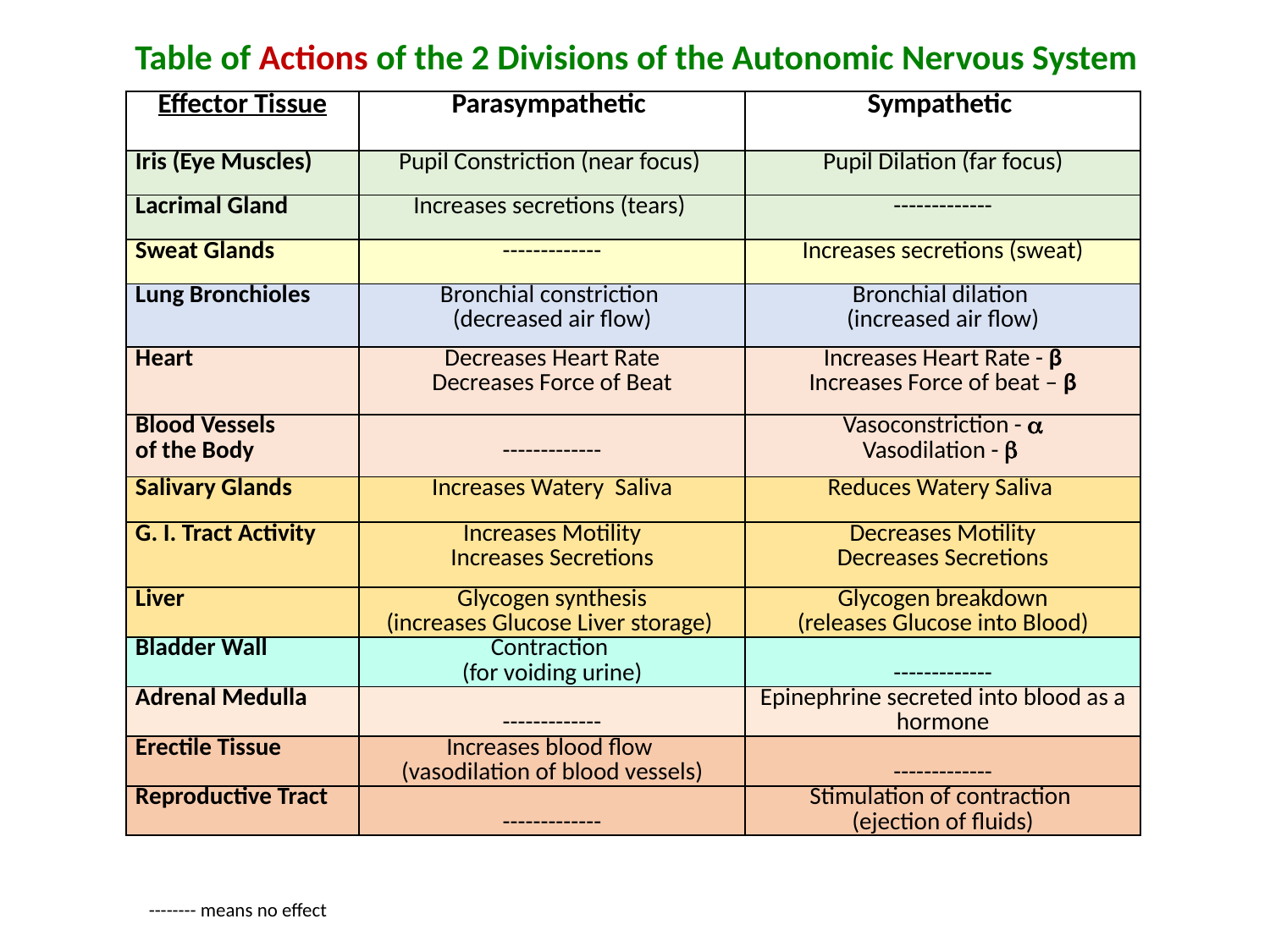

Table of Actions of the 2 Divisions of the Autonomic Nervous System
| Effector Tissue | Parasympathetic | Sympathetic |
| --- | --- | --- |
| Iris (Eye Muscles) | Pupil Constriction (near focus) | Pupil Dilation (far focus) |
| Lacrimal Gland | Increases secretions (tears) | ------------- |
| Sweat Glands | ------------- | Increases secretions (sweat) |
| Lung Bronchioles | Bronchial constriction (decreased air flow) | Bronchial dilation (increased air flow) |
| Heart | Decreases Heart Rate Decreases Force of Beat | Increases Heart Rate - β Increases Force of beat – β |
| Blood Vessels of the Body | ------------- | Vasoconstriction - α Vasodilation - β |
| Salivary Glands | Increases Watery Saliva | Reduces Watery Saliva |
| G. I. Tract Activity | Increases Motility Increases Secretions | Decreases Motility Decreases Secretions |
| Liver | Glycogen synthesis (increases Glucose Liver storage) | Glycogen breakdown (releases Glucose into Blood) |
| Bladder Wall | Contraction (for voiding urine) | ------------- |
| Adrenal Medulla | ------------- | Epinephrine secreted into blood as a hormone |
| Erectile Tissue | Increases blood flow (vasodilation of blood vessels) | ------------- |
| Reproductive Tract | ------------- | Stimulation of contraction (ejection of fluids) |
-------- means no effect